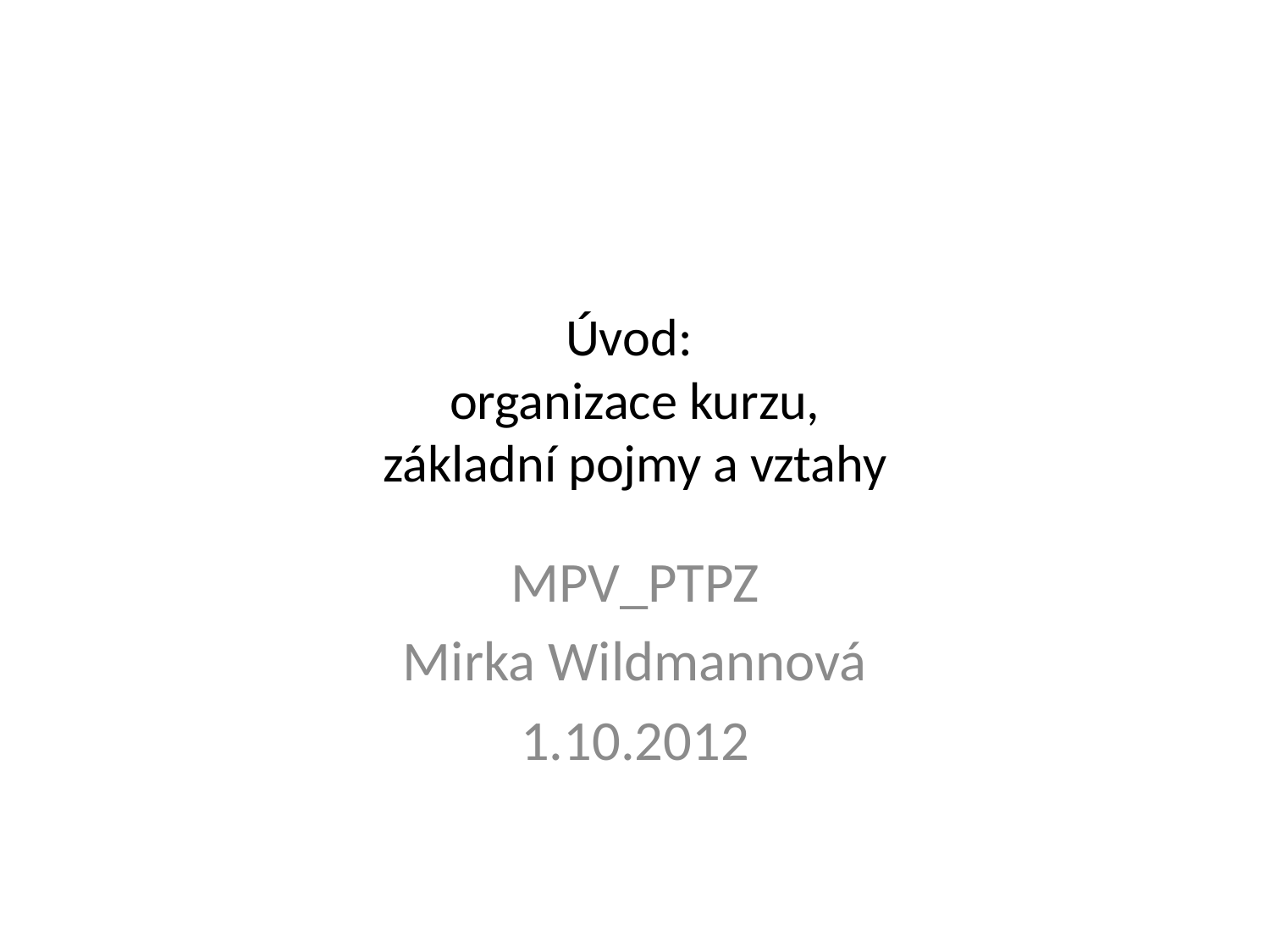

# Úvod: organizace kurzu, základní pojmy a vztahy
MPV_PTPZ
Mirka Wildmannová
1.10.2012